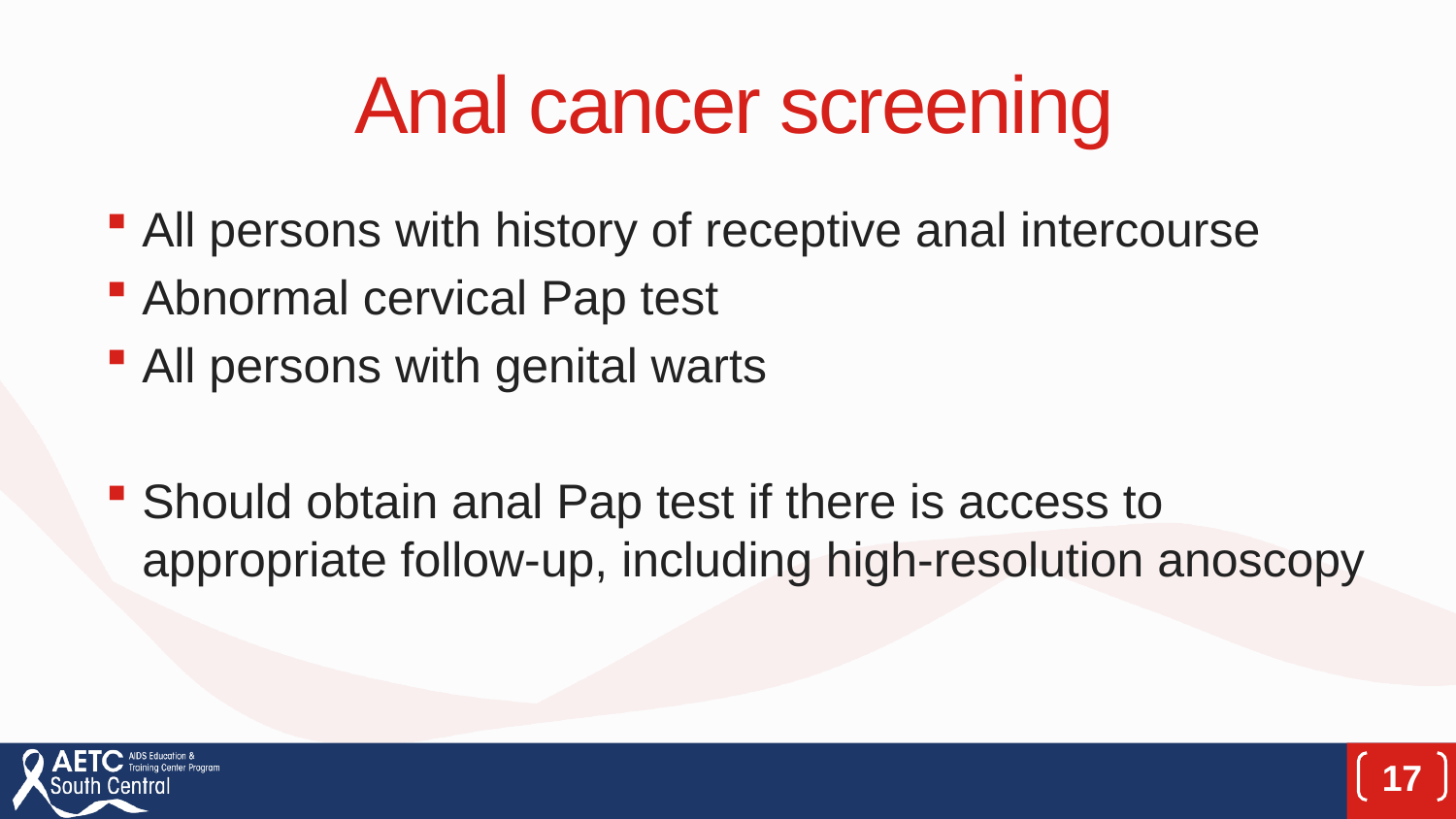

# Anal cancer screening
All persons with history of receptive anal intercourse
Abnormal cervical Pap test
All persons with genital warts

Should obtain anal Pap test if there is access to appropriate follow-up, including high-resolution anoscopy
17